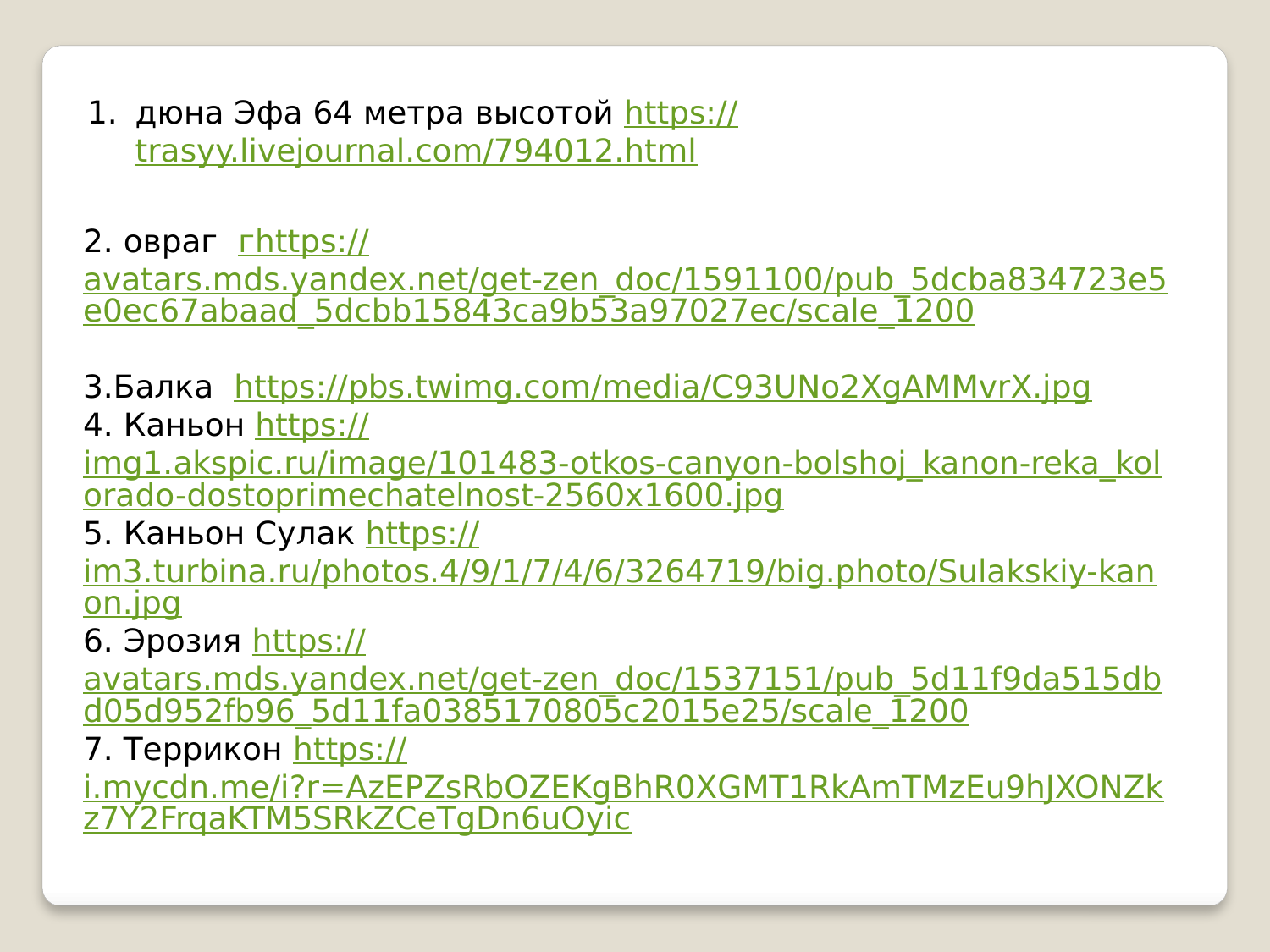

дюна Эфа 64 метра высотой https://trasyy.livejournal.com/794012.html

2. овраг  гhttps://avatars.mds.yandex.net/get-zen_doc/1591100/pub_5dcba834723e5e0ec67abaad_5dcbb15843ca9b53a97027ec/scale_1200

3.Балка  https://pbs.twimg.com/media/C93UNo2XgAMMvrX.jpg
4. Каньон https://img1.akspic.ru/image/101483-otkos-canyon-bolshoj_kanon-reka_kolorado-dostoprimechatelnost-2560x1600.jpg
5. Каньон Сулак https://im3.turbina.ru/photos.4/9/1/7/4/6/3264719/big.photo/Sulakskiy-kanon.jpg
6. Эрозия https://avatars.mds.yandex.net/get-zen_doc/1537151/pub_5d11f9da515dbd05d952fb96_5d11fa0385170805c2015e25/scale_1200
7. Террикон https://i.mycdn.me/i?r=AzEPZsRbOZEKgBhR0XGMT1RkAmTMzEu9hJXONZkz7Y2FrqaKTM5SRkZCeTgDn6uOyic